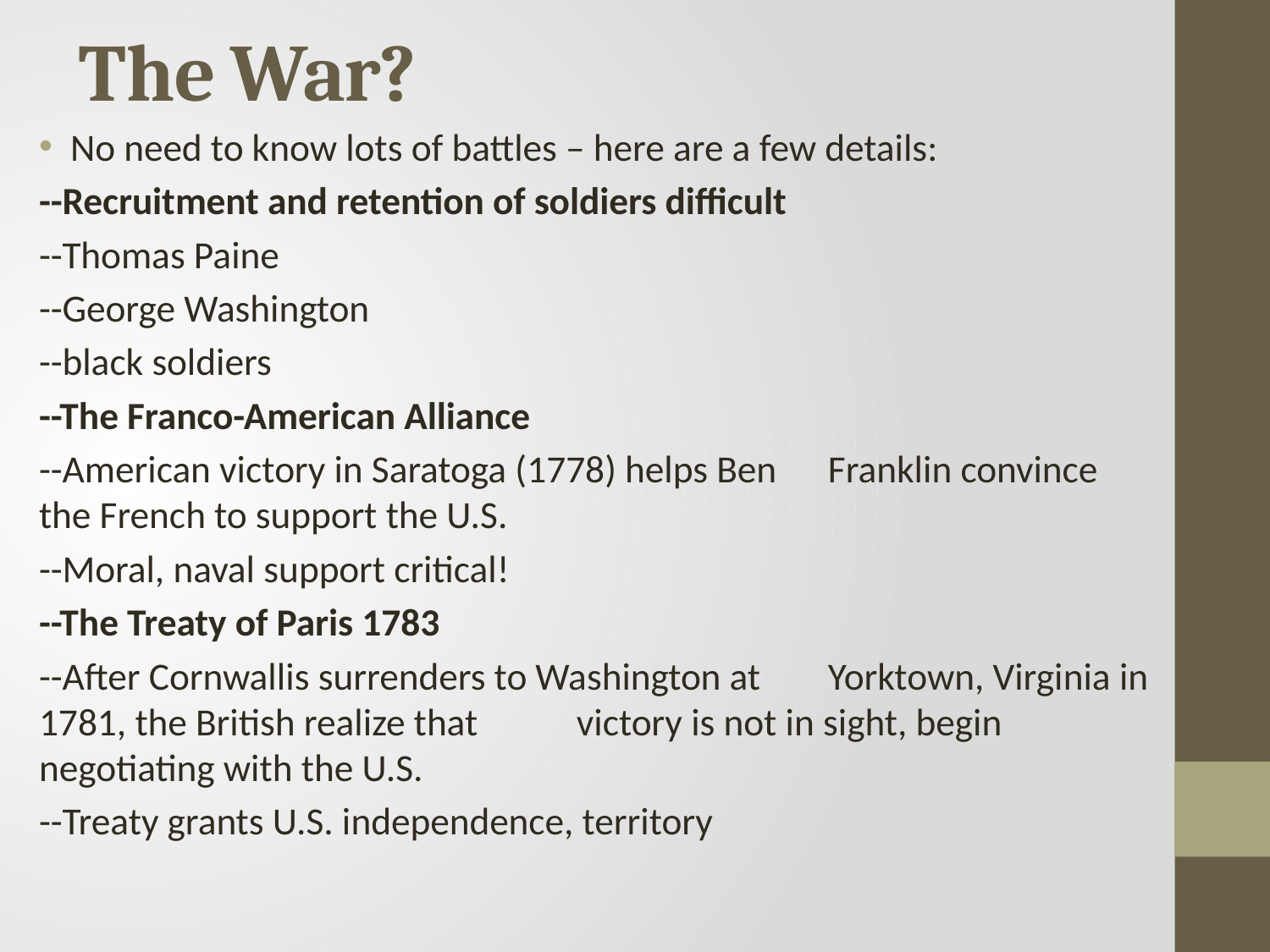

# The War?
No need to know lots of battles – here are a few details:
	--Recruitment and retention of soldiers difficult
		--Thomas Paine
		--George Washington
		--black soldiers
	--The Franco-American Alliance
		--American victory in Saratoga (1778) helps Ben 			    Franklin convince the French to support the U.S.
			--Moral, naval support critical!
	--The Treaty of Paris 1783
		--After Cornwallis surrenders to Washington at 			    Yorktown, Virginia in 1781, the British realize that 		    victory is not in sight, begin negotiating with the U.S.
		--Treaty grants U.S. independence, territory